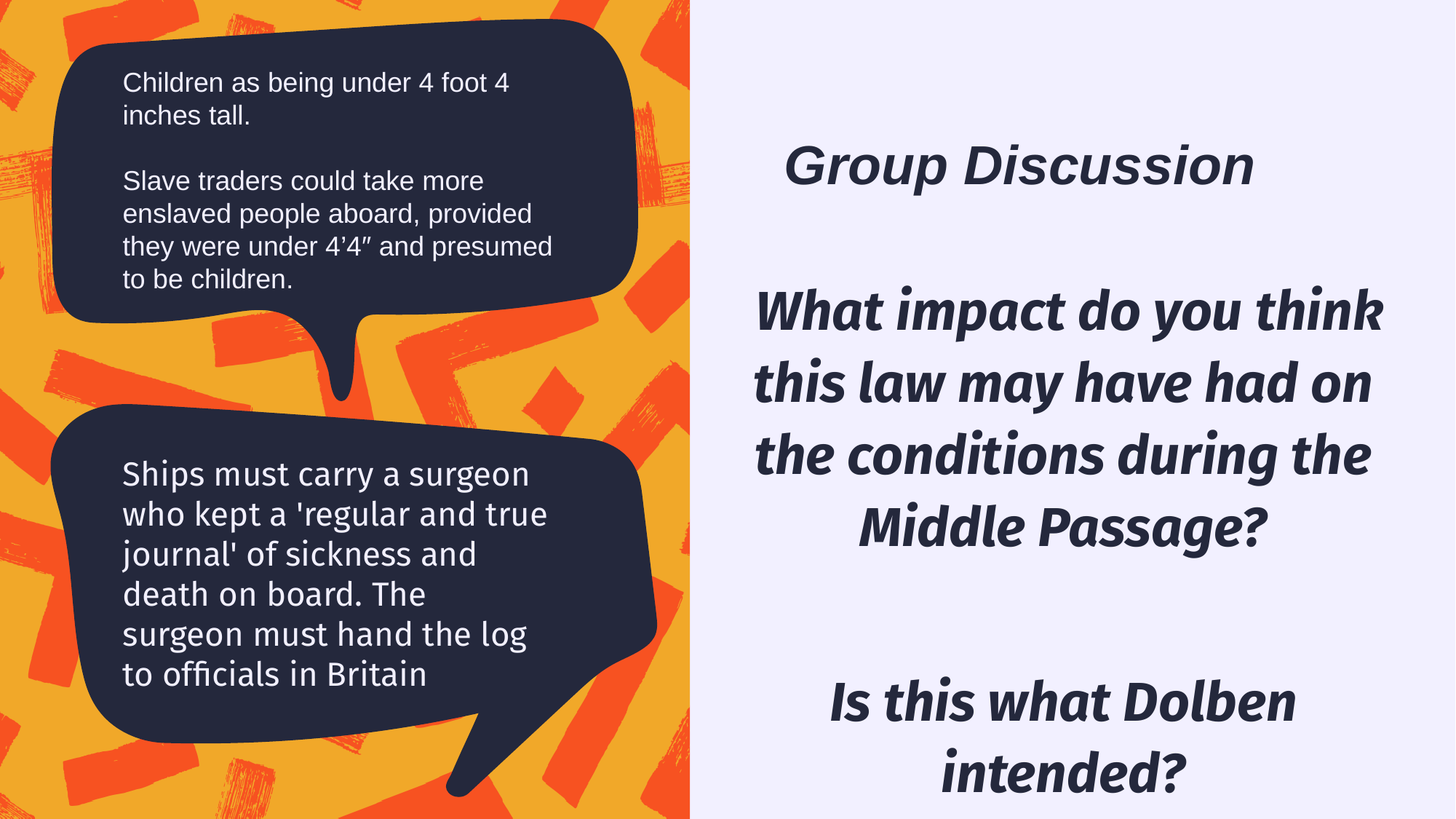

Children as being under 4 foot 4 inches tall.

Slave traders could take more enslaved people aboard, provided they were under 4’4″ and presumed to be children.

# Group Discussion
 What impact do you think this law may have had on the conditions during the Middle Passage?

Is this what Dolben intended?
Ships must carry a surgeon who kept a 'regular and true journal' of sickness and death on board. The surgeon must hand the log to officials in Britain